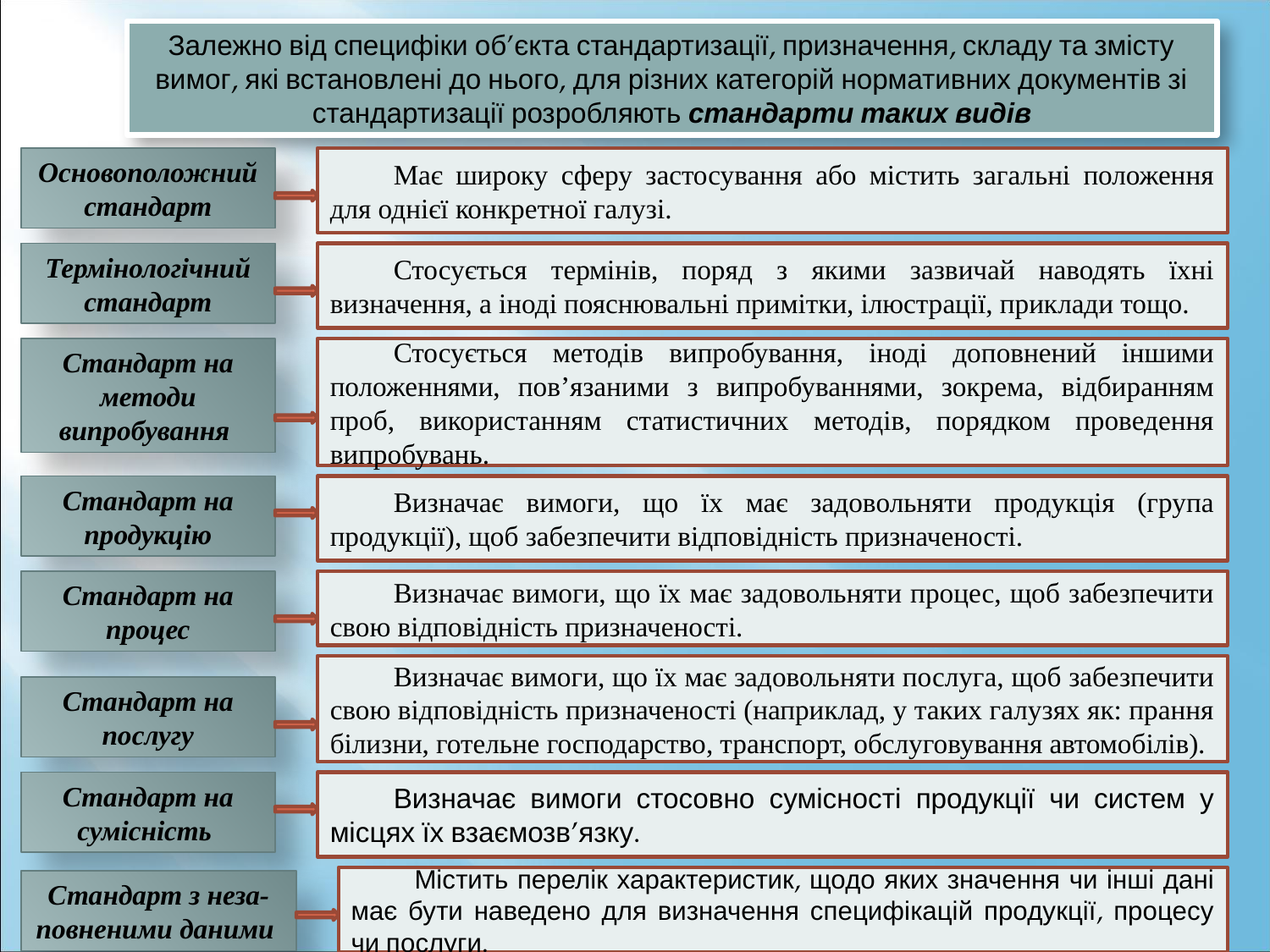

Залежно від специфіки об’єкта стандартизації, призначення, складу та змісту вимог, які встановлені до нього, для різних категорій нормативних документів зі стандартизації розробляють стандарти таких видів
Основоположний стандарт
Має широку сферу застосування або містить загальні положення для однієї конкретної галузі.

Термінологічний
стандарт
Стосується термінів, поряд з якими зазвичай наводять їхні визначення, а іноді пояснювальні примітки, ілюстрації, приклади тощо.

Стандарт на методи випробування
Стосується методів випробування, іноді доповнений іншими положеннями, пов’язаними з випробуваннями, зокрема, відбиранням проб, використанням статистичних методів, порядком проведення випробувань.

Стандарт на продукцію
Визначає вимоги, що їх має задовольняти продукція (група продукції), щоб забезпечити відповідність призначеності.

Стандарт на процес
Визначає вимоги, що їх має задовольняти процес, щоб забезпечити свою відповідність призначеності.

Визначає вимоги, що їх має задовольняти послуга, щоб забезпечити свою відповідність призначеності (наприклад, у таких галузях як: прання білизни, готельне господарство, транспорт, обслуговування автомобілів).
Стандарт на послугу

Стандарт на сумісність
Визначає вимоги стосовно сумісності продукції чи систем у місцях їх взаємозв’язку.

Містить перелік характеристик, щодо яких значення чи інші дані має бути наведено для визначення специфікацій продукції, процесу чи послуги.
Стандарт з неза-повненими даними